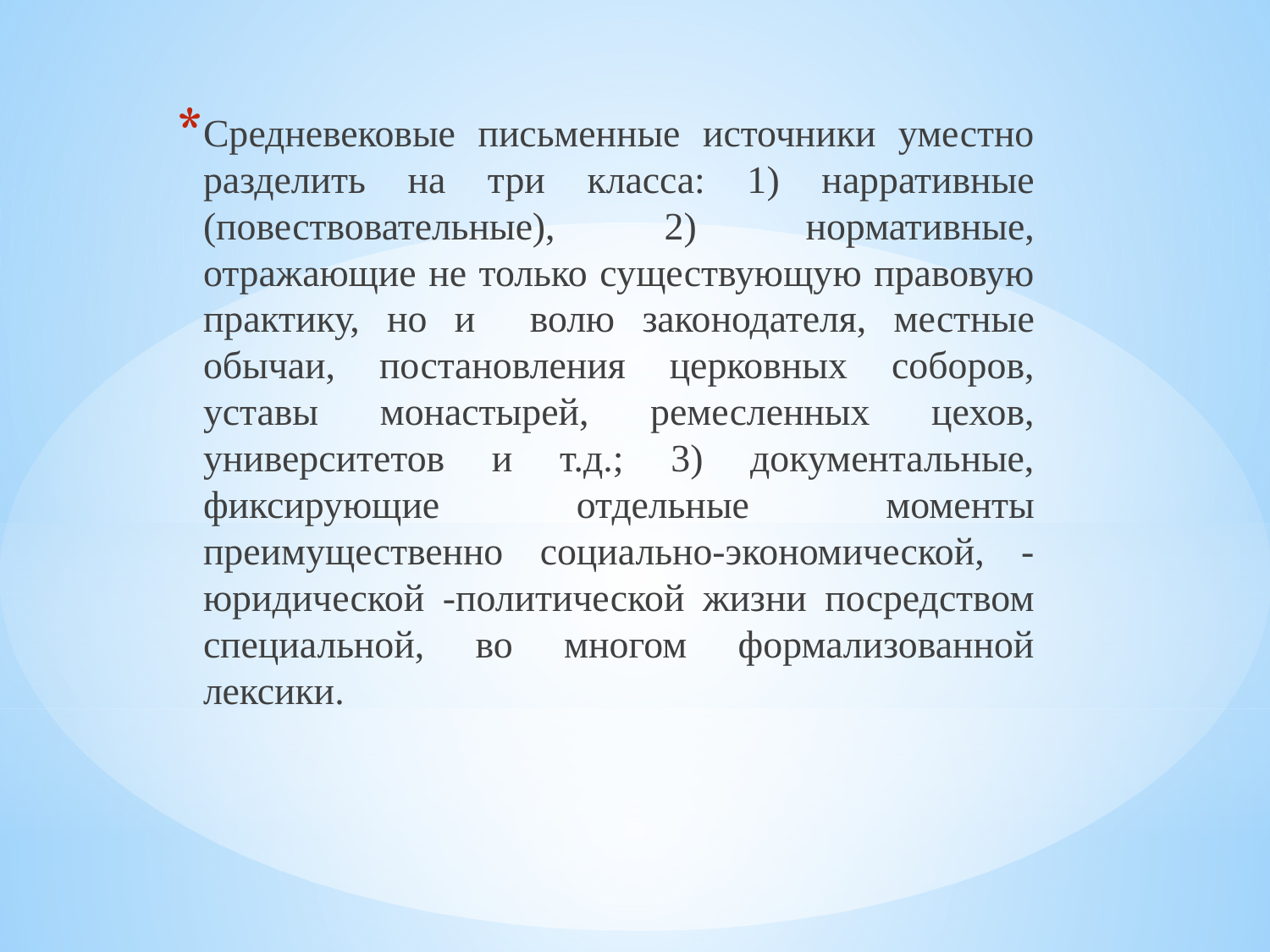

Средневековые письменные источники уместно разделить на три класса: 1) нарративные (повествовательные), 2) нормативные, отражающие не только существующую правовую практику, но и  волю законодателя, местные обычаи, постановления церковных соборов, уставы монастырей, ремесленных цехов, университетов и т.д.; 3) документальные, фиксирующие отдельные моменты преимущественно социально-экономической, -юридической -политической жизни посредством специальной, во многом формализованной лексики.